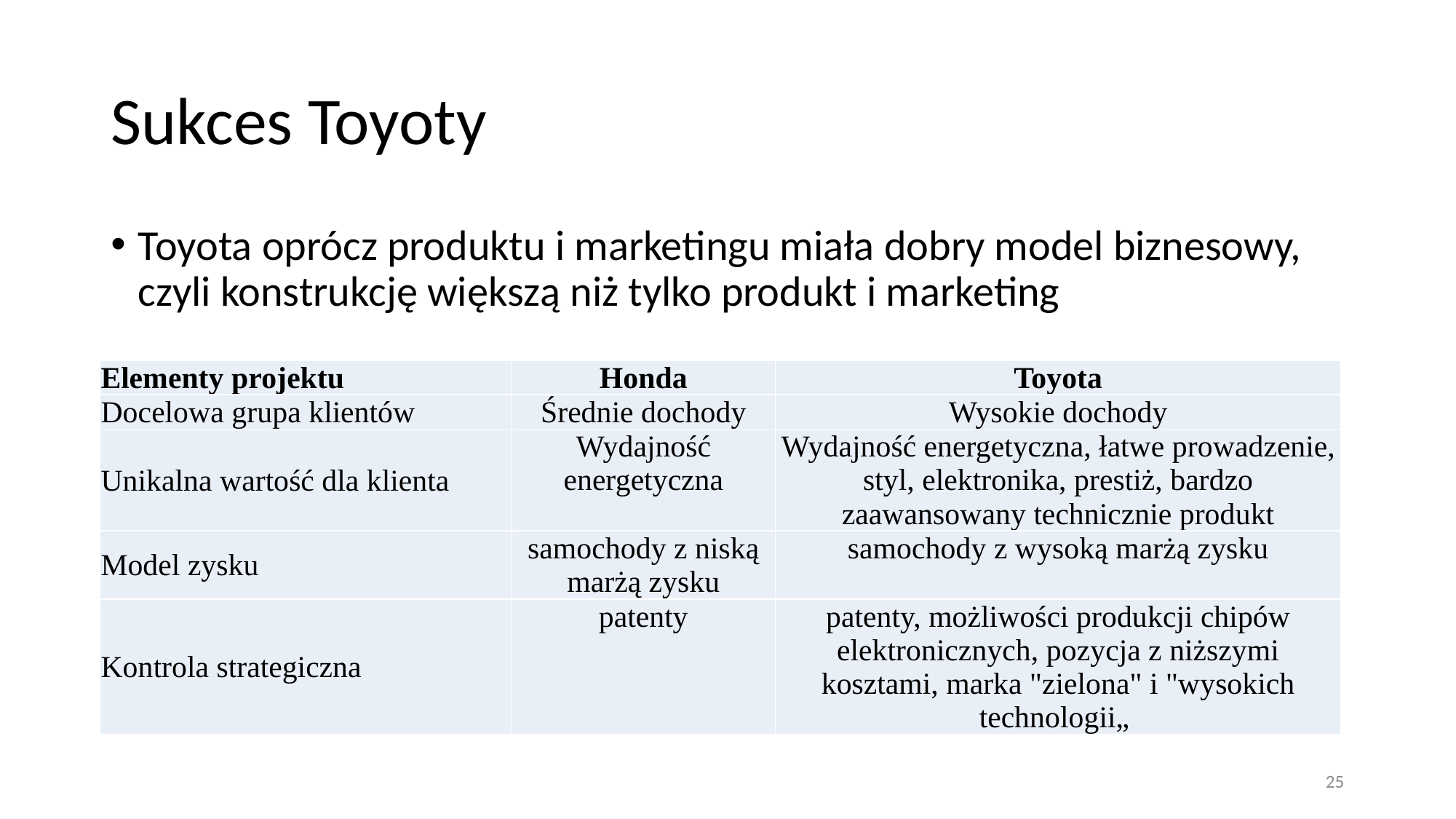

# Sukces Toyoty
Toyota oprócz produktu i marketingu miała dobry model biznesowy, czyli konstrukcję większą niż tylko produkt i marketing
| Elementy projektu | Honda | Toyota |
| --- | --- | --- |
| Docelowa grupa klientów | Średnie dochody | Wysokie dochody |
| Unikalna wartość dla klienta | Wydajność energetyczna | Wydajność energetyczna, łatwe prowadzenie, styl, elektronika, prestiż, bardzo zaawansowany technicznie produkt |
| Model zysku | samochody z niską marżą zysku | samochody z wysoką marżą zysku |
| Kontrola strategiczna | patenty | patenty, możliwości produkcji chipów elektronicznych, pozycja z niższymi kosztami, marka "zielona" i "wysokich technologii„ |
25